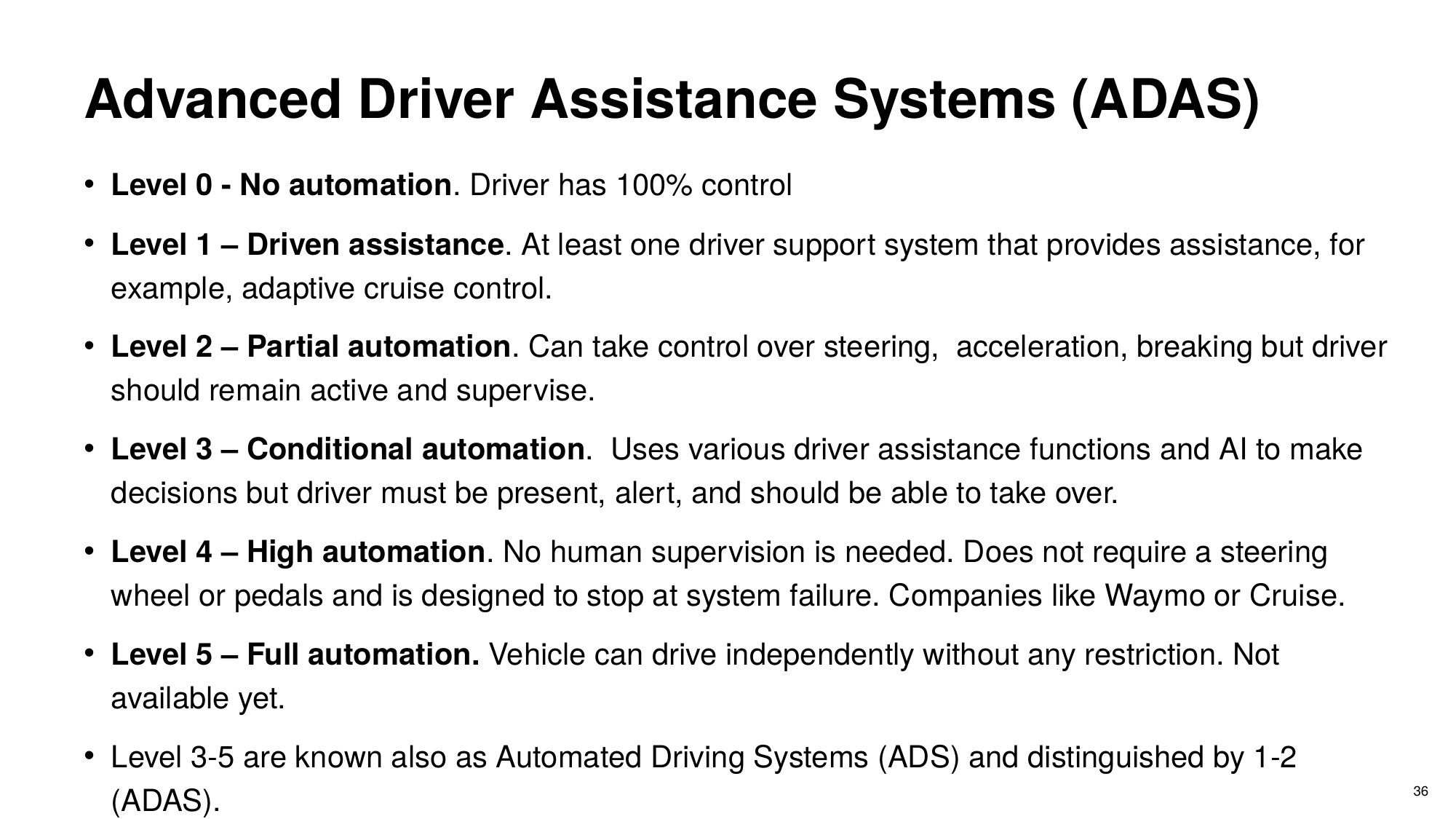

# Advanced Driver Assistance Systems (ADAS)

Level 0 - No automation. Driver has 100% control
Level 1 – Driven assistance. At least one driver support system that provides assistance, for example, adaptive cruise control.
Level 2 – Partial automation. Can take control over steering,  acceleration, breaking but driver should remain active and supervise.
Level 3 – Conditional automation.  Uses various driver assistance functions and AI to make decisions but driver must be present, alert, and should be able to take over.
Level 4 – High automation. No human supervision is needed. Does not require a steering wheel or pedals and is designed to stop at system failure. Companies like Waymo or Cruise.
Level 5 – Full automation. Vehicle can drive independently without any restriction. Not available yet.
Level 3-5 are known also as Automated Driving Systems (ADS) and distinguished by 1-2 (ADAS).

36